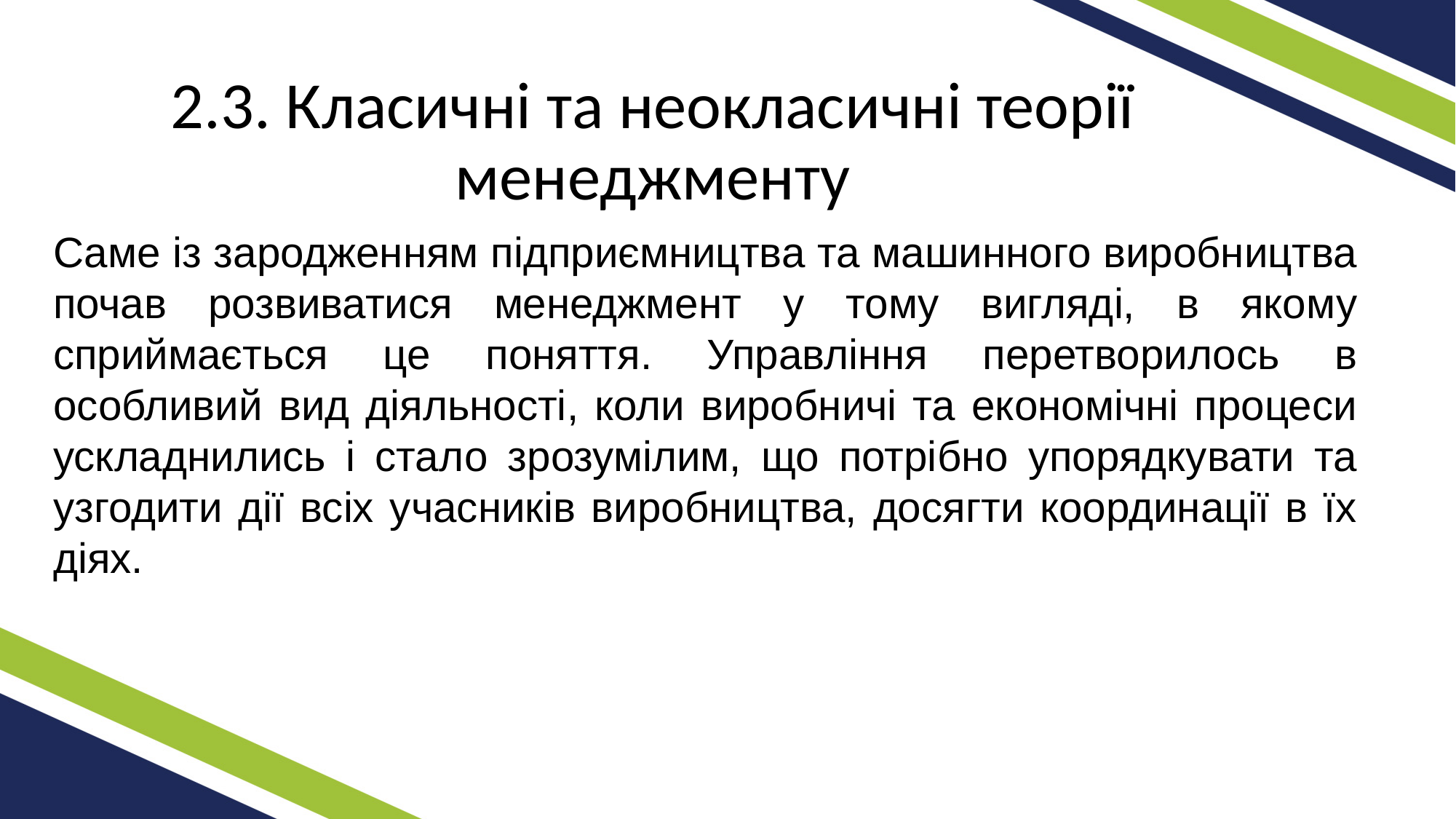

# 2.3. Класичні та неокласичні теорії менеджменту
Саме із зародженням підприємництва та машинного виробництва почав розвиватися менеджмент у тому вигляді, в якому сприймається це поняття. Управління перетворилось в особливий вид діяльності, коли виробничі та економічні процеси ускладнились і стало зрозумілим, що потрібно упорядкувати та узгодити дії всіх учасників виробництва, досягти координації в їх діях.